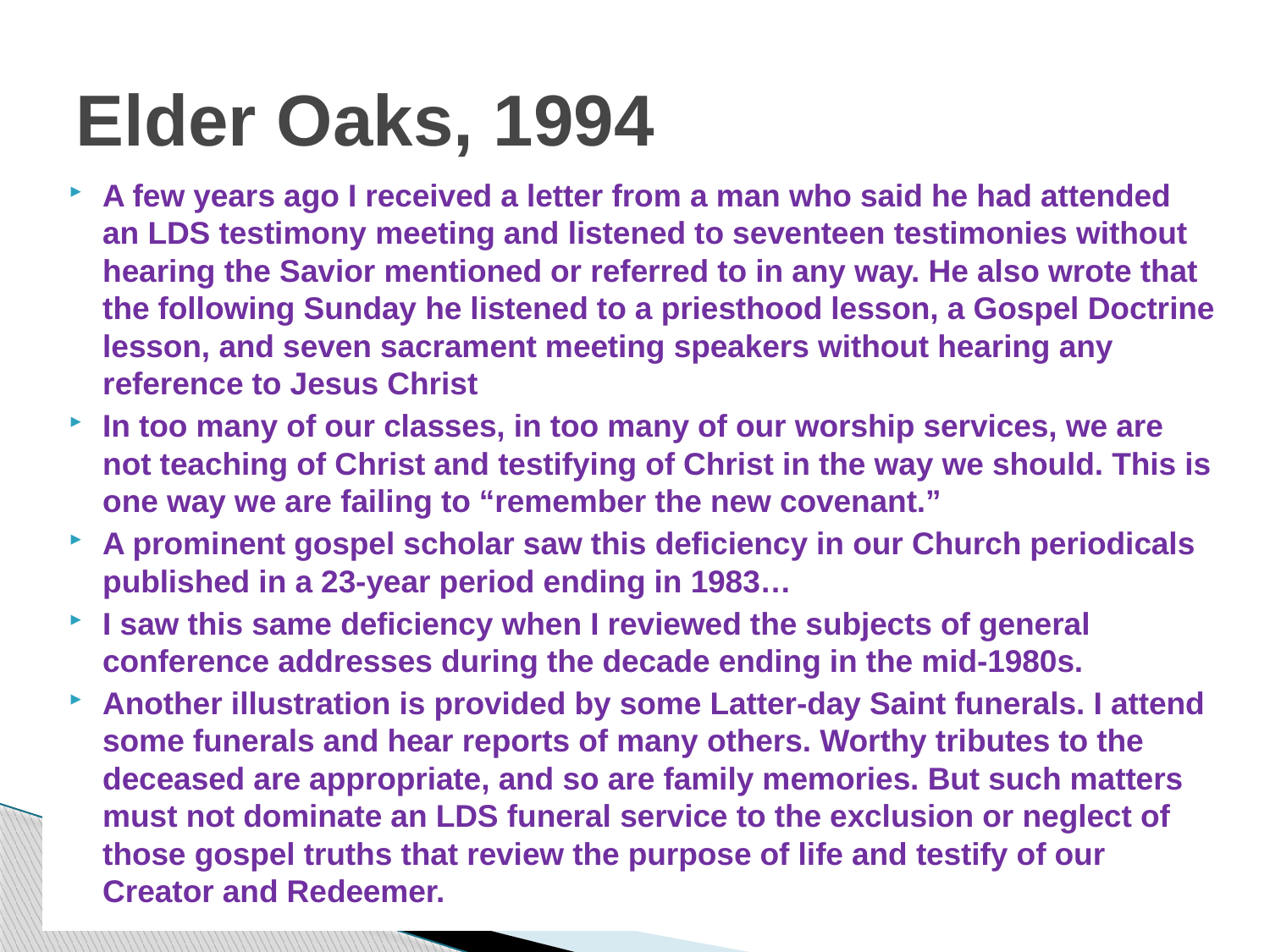

# Elder Oaks, 1994
A few years ago I received a letter from a man who said he had attended an LDS testimony meeting and listened to seventeen testimonies without hearing the Savior mentioned or referred to in any way. He also wrote that the following Sunday he listened to a priesthood lesson, a Gospel Doctrine lesson, and seven sacrament meeting speakers without hearing any reference to Jesus Christ
In too many of our classes, in too many of our worship services, we are not teaching of Christ and testifying of Christ in the way we should. This is one way we are failing to “remember the new covenant.”
A prominent gospel scholar saw this deficiency in our Church periodicals published in a 23-year period ending in 1983…
I saw this same deficiency when I reviewed the subjects of general conference addresses during the decade ending in the mid-1980s.
Another illustration is provided by some Latter-day Saint funerals. I attend some funerals and hear reports of many others. Worthy tributes to the deceased are appropriate, and so are family memories. But such matters must not dominate an LDS funeral service to the exclusion or neglect of those gospel truths that review the purpose of life and testify of our Creator and Redeemer.